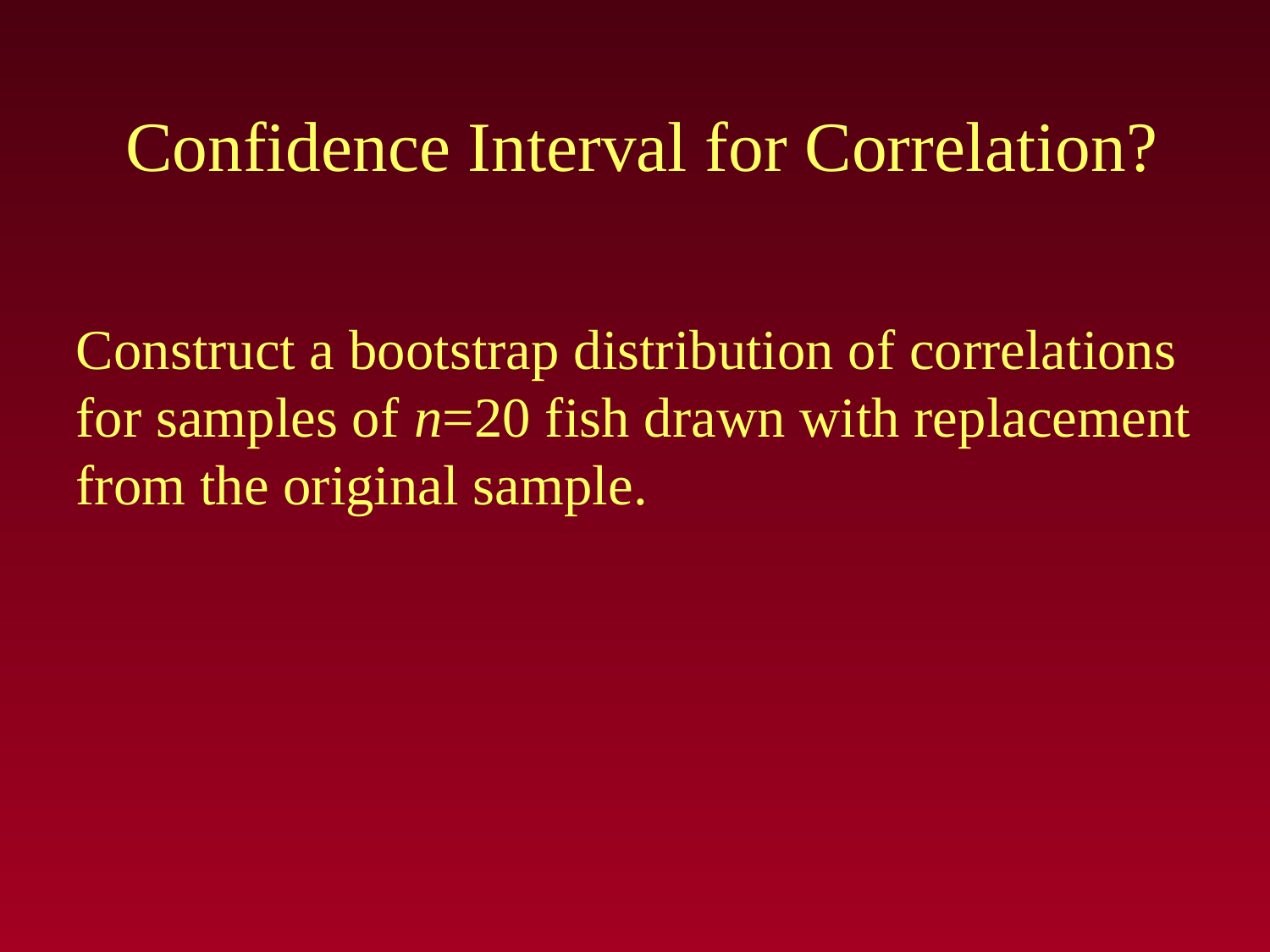

# Confidence Interval for Correlation?
Construct a bootstrap distribution of correlations for samples of n=20 fish drawn with replacement from the original sample.